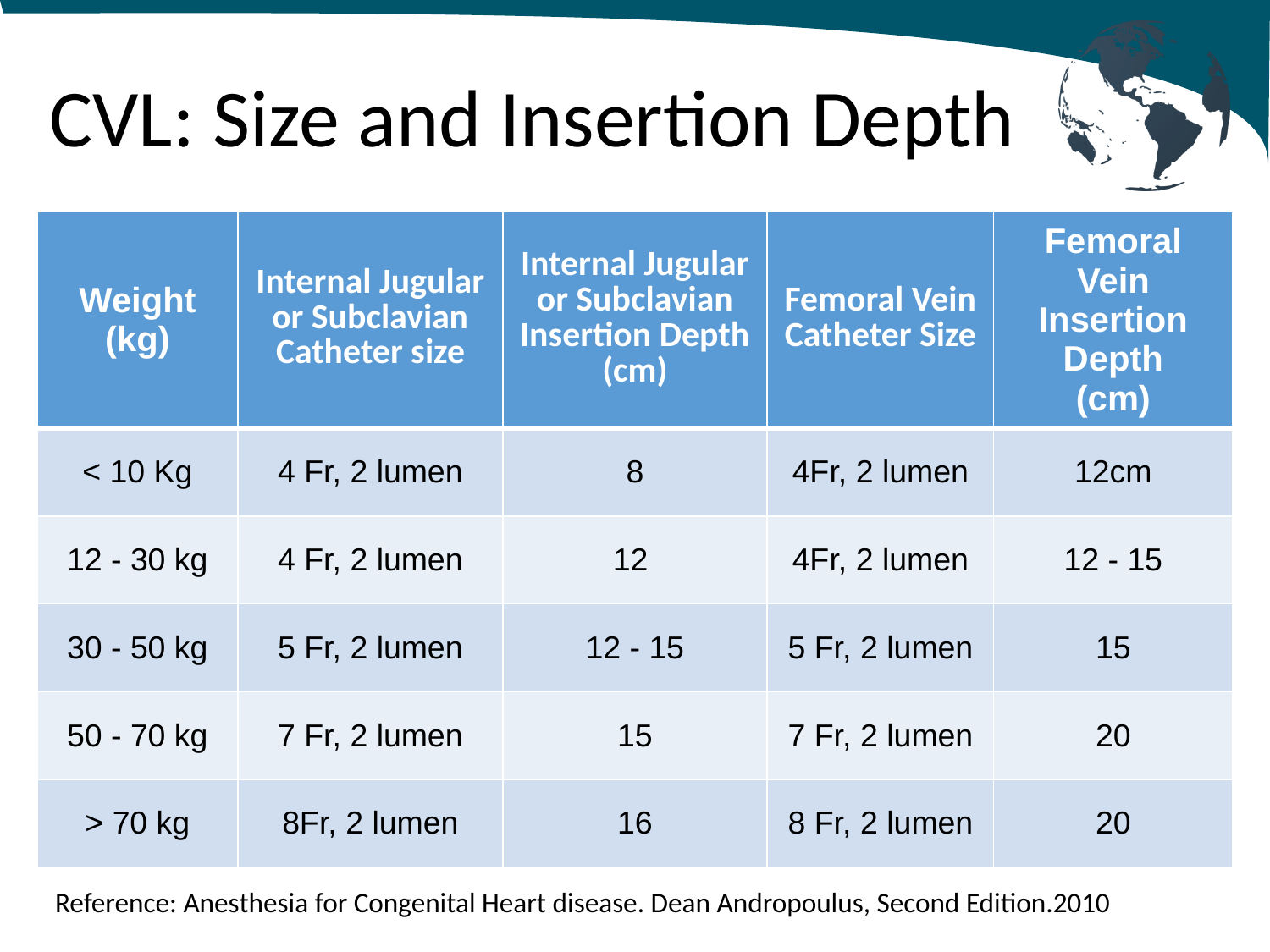

# CVL: Size and Insertion Depth
| Weight (kg) | Internal Jugular or Subclavian Catheter size | Internal Jugular or Subclavian Insertion Depth (cm) | Femoral Vein Catheter Size | Femoral Vein Insertion Depth (cm) |
| --- | --- | --- | --- | --- |
| < 10 Kg | 4 Fr, 2 lumen | 8 | 4Fr, 2 lumen | 12cm |
| 12 - 30 kg | 4 Fr, 2 lumen | 12 | 4Fr, 2 lumen | 12 - 15 |
| 30 - 50 kg | 5 Fr, 2 lumen | 12 - 15 | 5 Fr, 2 lumen | 15 |
| 50 - 70 kg | 7 Fr, 2 lumen | 15 | 7 Fr, 2 lumen | 20 |
| > 70 kg | 8Fr, 2 lumen | 16 | 8 Fr, 2 lumen | 20 |
Reference: Anesthesia for Congenital Heart disease. Dean Andropoulus, Second Edition.2010